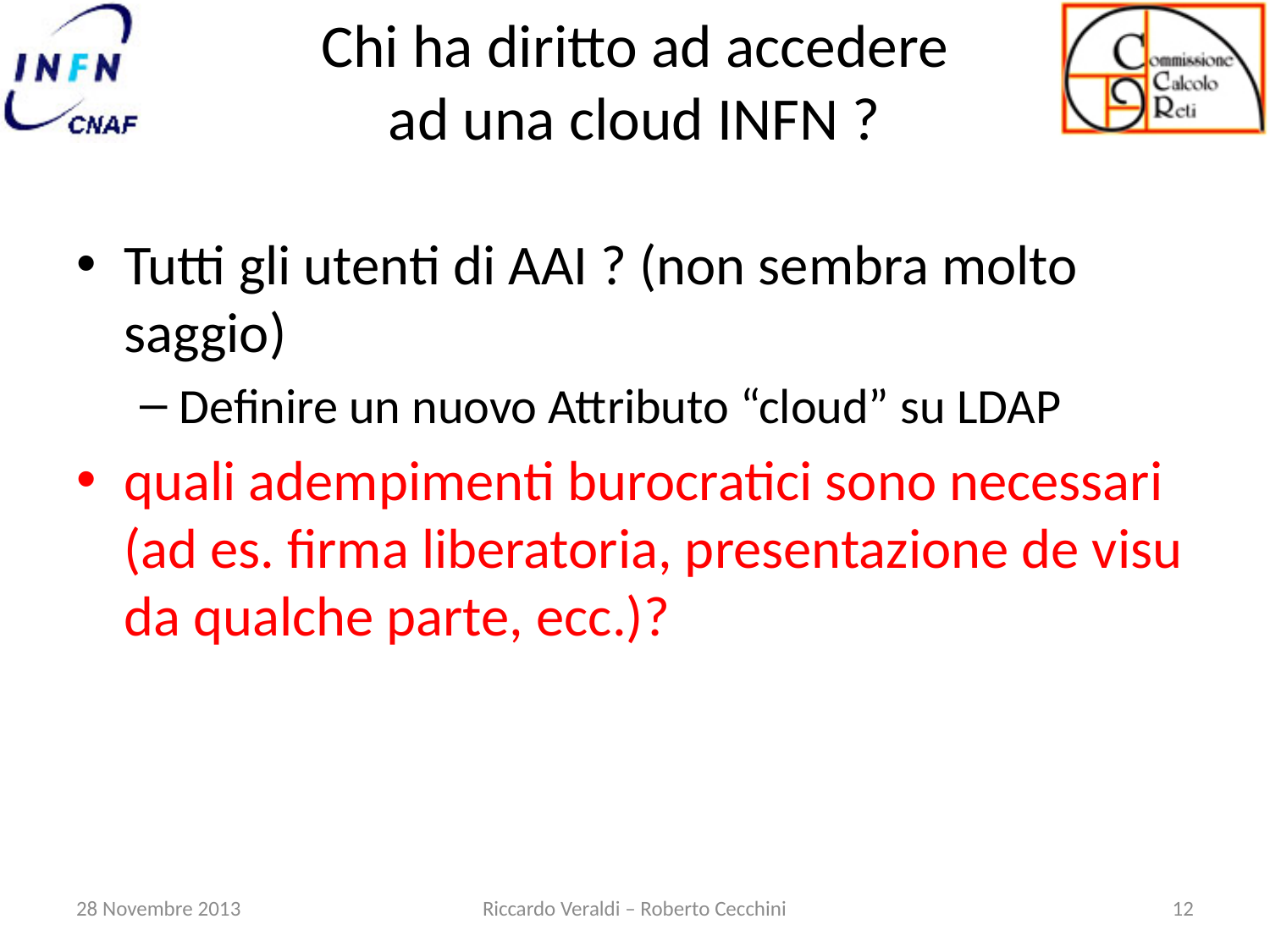

# Chi ha diritto ad accedere ad una cloud INFN ?
Tutti gli utenti di AAI ? (non sembra molto saggio)
Definire un nuovo Attributo “cloud” su LDAP
quali adempimenti burocratici sono necessari (ad es. firma liberatoria, presentazione de visu da qualche parte, ecc.)?

28 Novembre 2013
Riccardo Veraldi – Roberto Cecchini
12